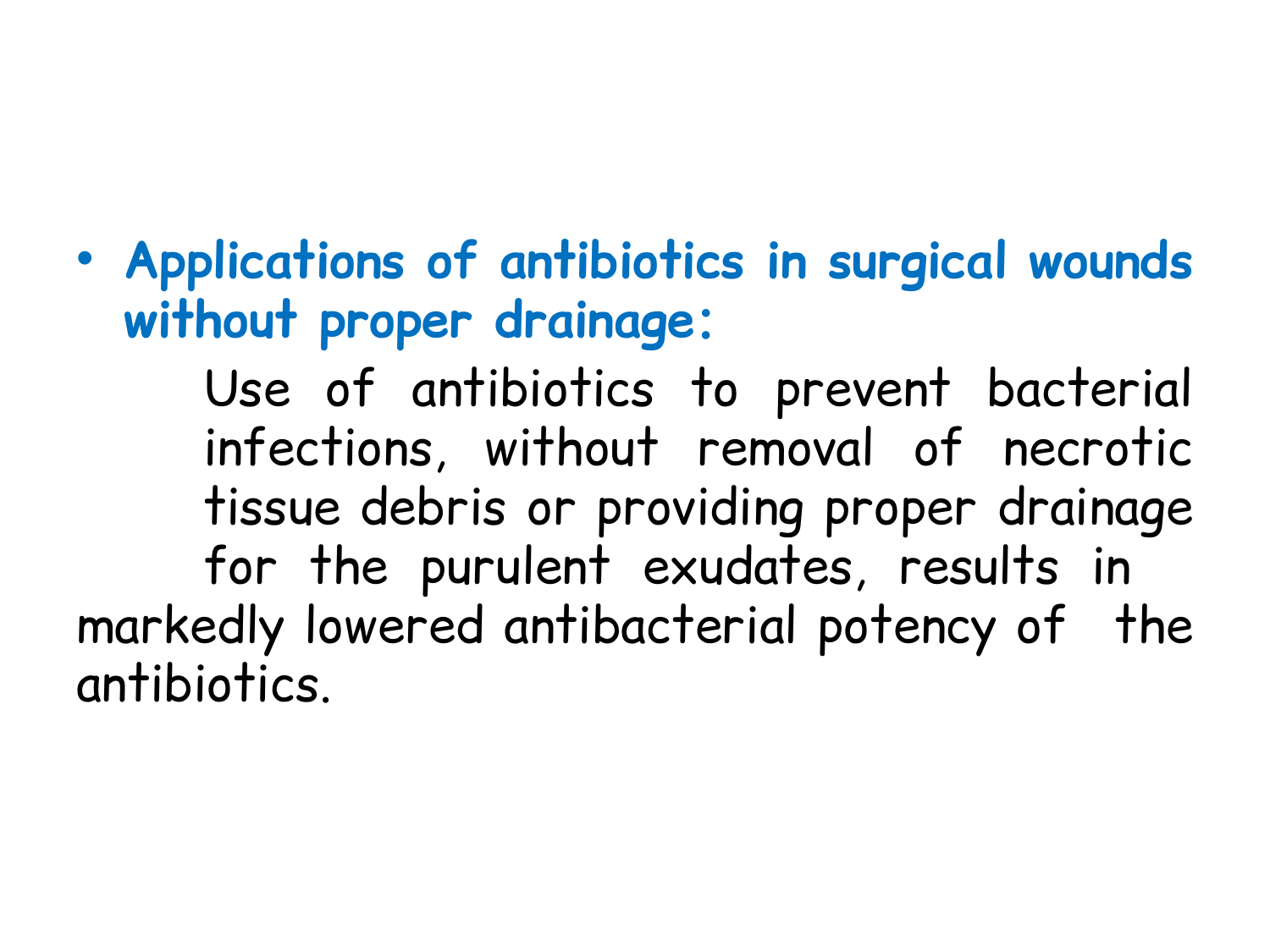

Applications of antibiotics in surgical wounds without proper drainage:
	Use of antibiotics to prevent bacterial 	infections, without removal of necrotic 	tissue debris or providing proper drainage 	for the purulent exudates, results in 	markedly lowered antibacterial potency of 	the antibiotics.